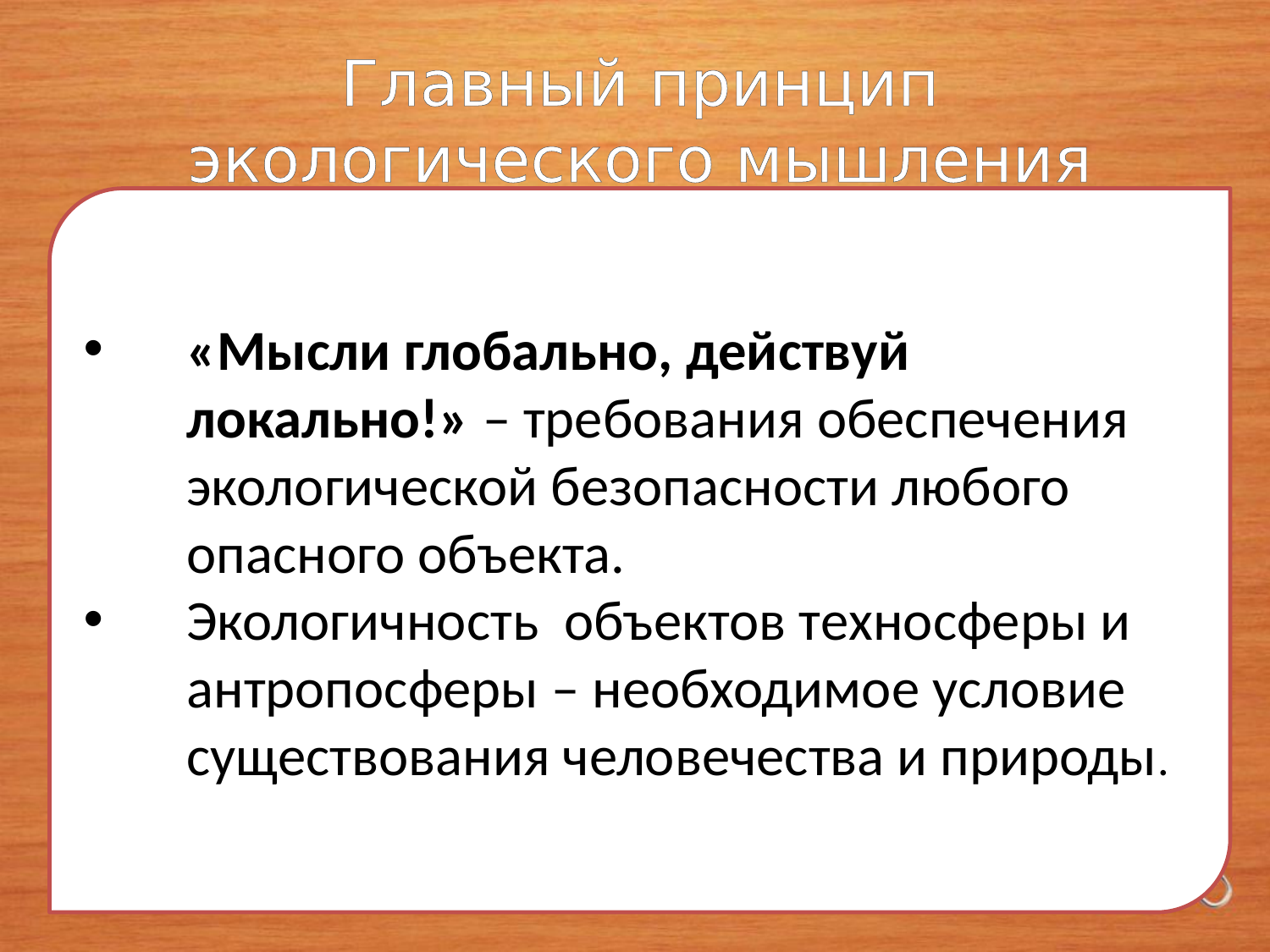

Главный принцип экологического мышления
«Мысли глобально, действуй локально!» – требования обеспечения экологической безопасности любого опасного объекта.
Экологичность  объектов техносферы и антропосферы – необходимое условие существования человечества и природы.